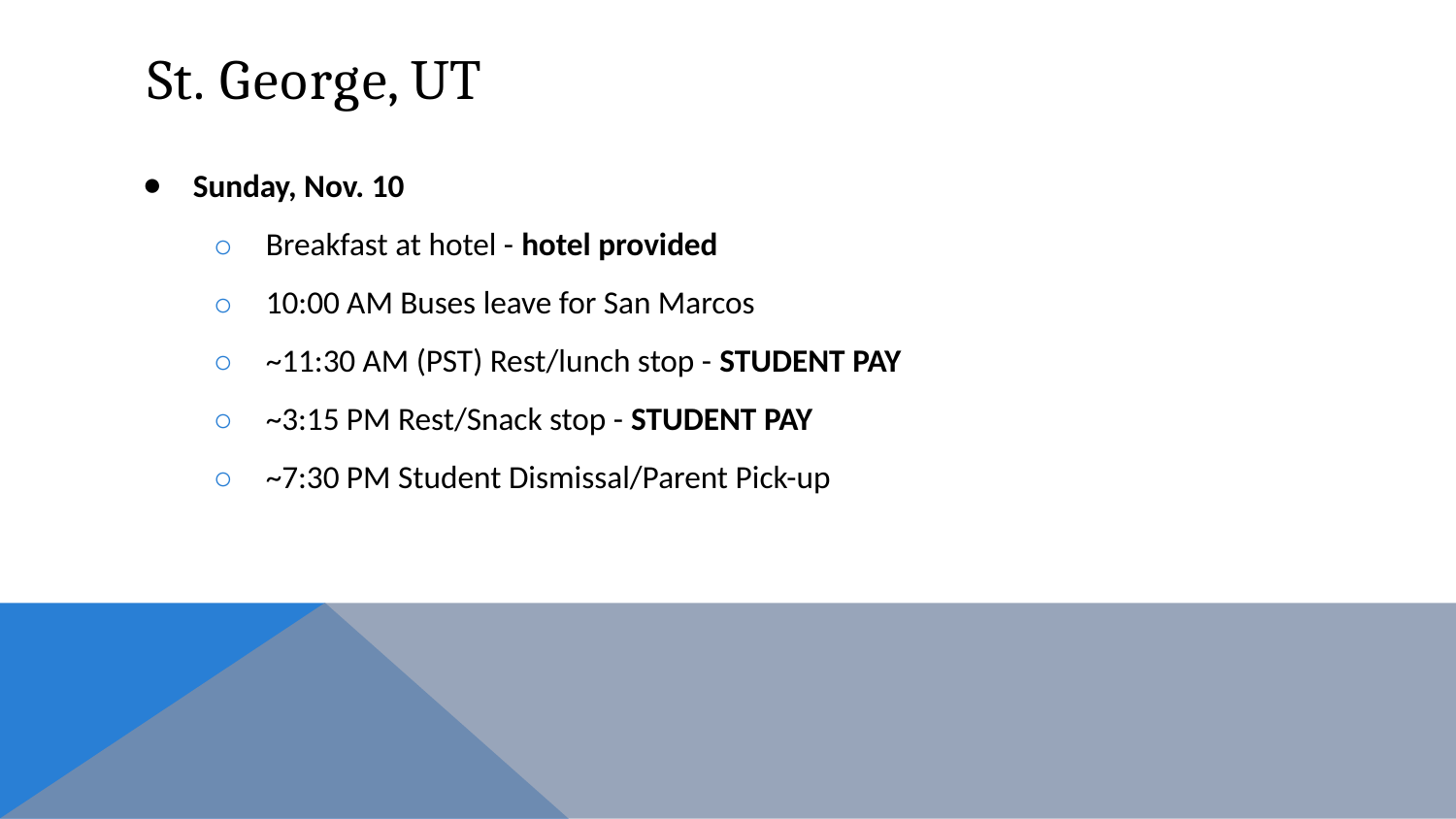

# St. George, UT
Sunday, Nov. 10
Breakfast at hotel - hotel provided
10:00 AM Buses leave for San Marcos
~11:30 AM (PST) Rest/lunch stop - STUDENT PAY
~3:15 PM Rest/Snack stop - STUDENT PAY
~7:30 PM Student Dismissal/Parent Pick-up